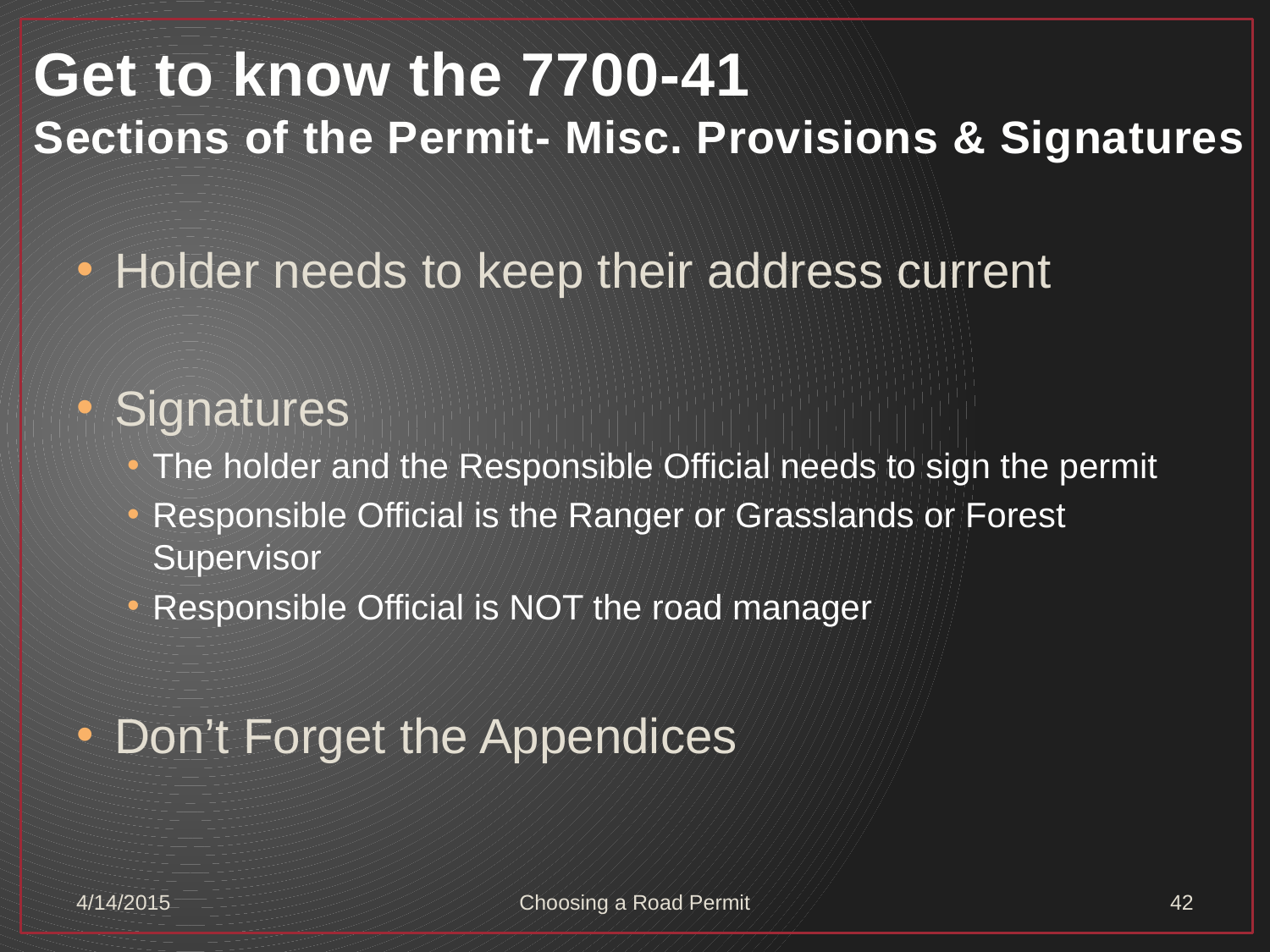

# Get to know the 7700-41 Sections of the Permit- Misc. Provisions & Signatures
Holder needs to keep their address current

Signatures
The holder and the Responsible Official needs to sign the permit
Responsible Official is the Ranger or Grasslands or Forest Supervisor
Responsible Official is NOT the road manager

Don’t Forget the Appendices
4/14/2015
Choosing a Road Permit
42